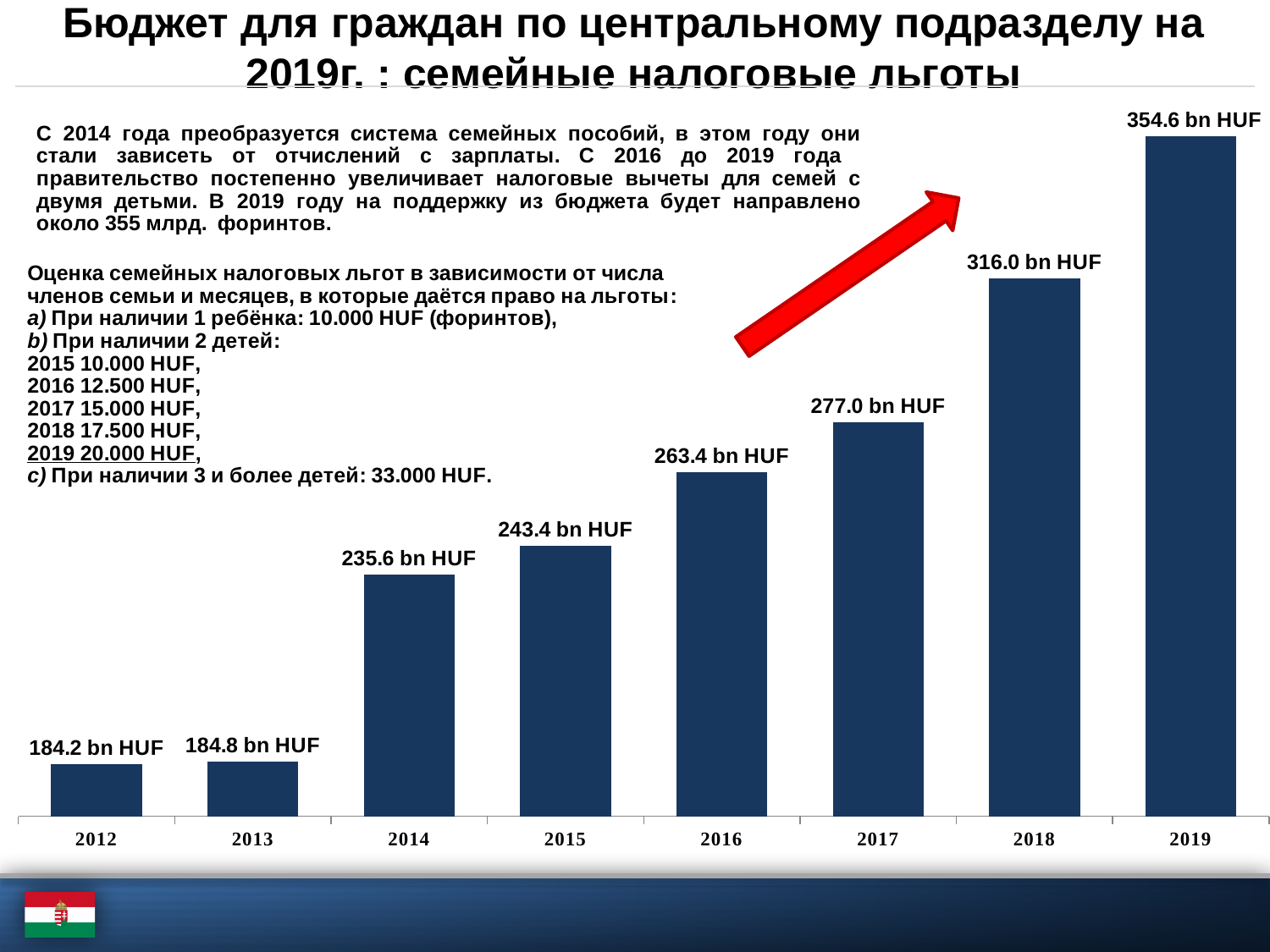

# Бюджет для граждан по центральному подразделу на 2019г. : семейные налоговые льготы

### Chart

| Category | Kiengedett szja |
|---|---|
| 2012 | 184.2 |
| 2013 | 184.8 |
| 2014 | 235.6 |
| 2015 | 243.4 |
| 2016 | 263.4 |
| 2017 | 277.0 |
| 2018 | 316.0 |
| 2019 | 354.6 |